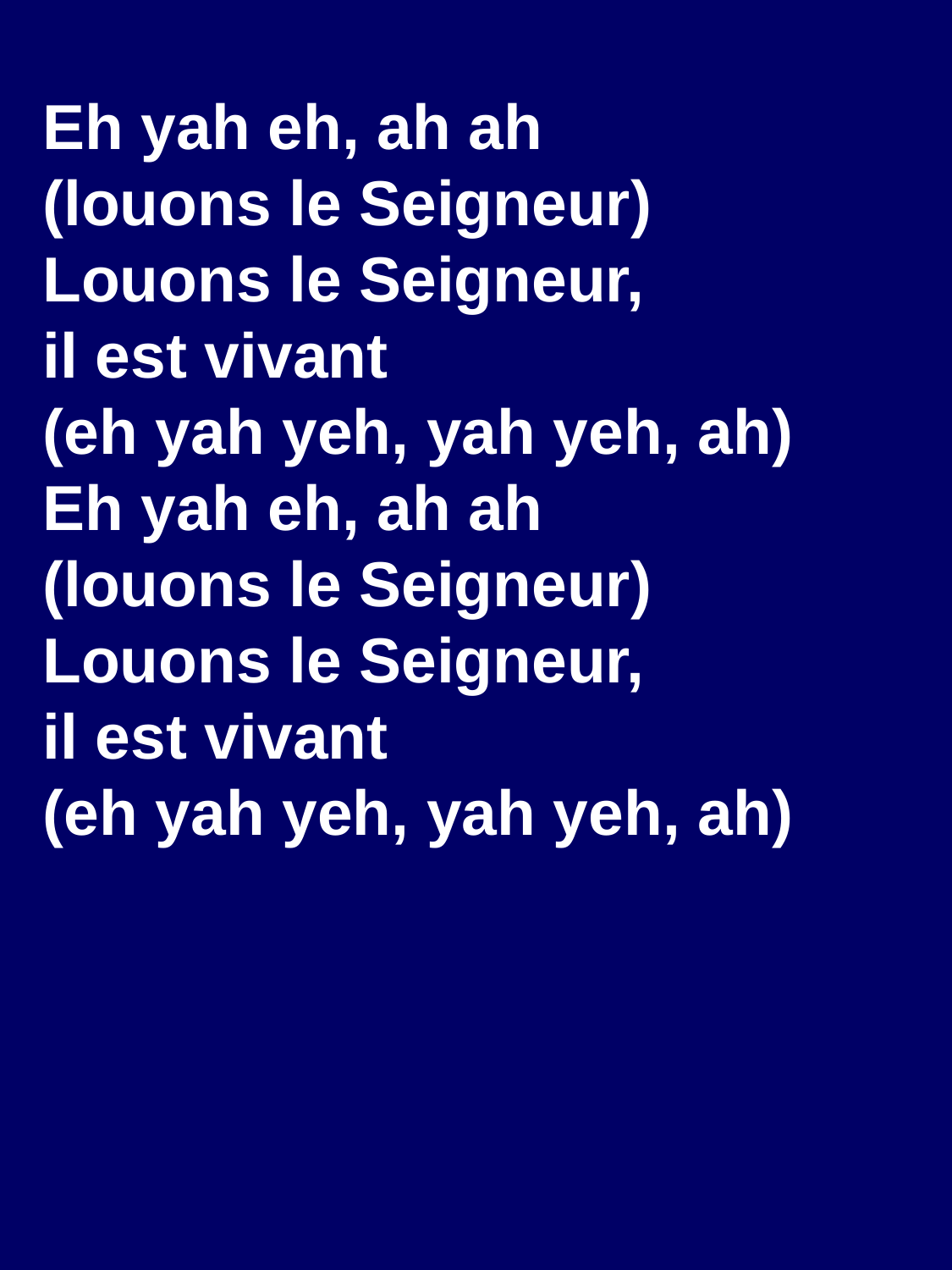

# Eh yah eh, ah ah (louons le Seigneur) Louons le Seigneur, il est vivant (eh yah yeh, yah yeh, ah) Eh yah eh, ah ah (louons le Seigneur) Louons le Seigneur, il est vivant (eh yah yeh, yah yeh, ah)